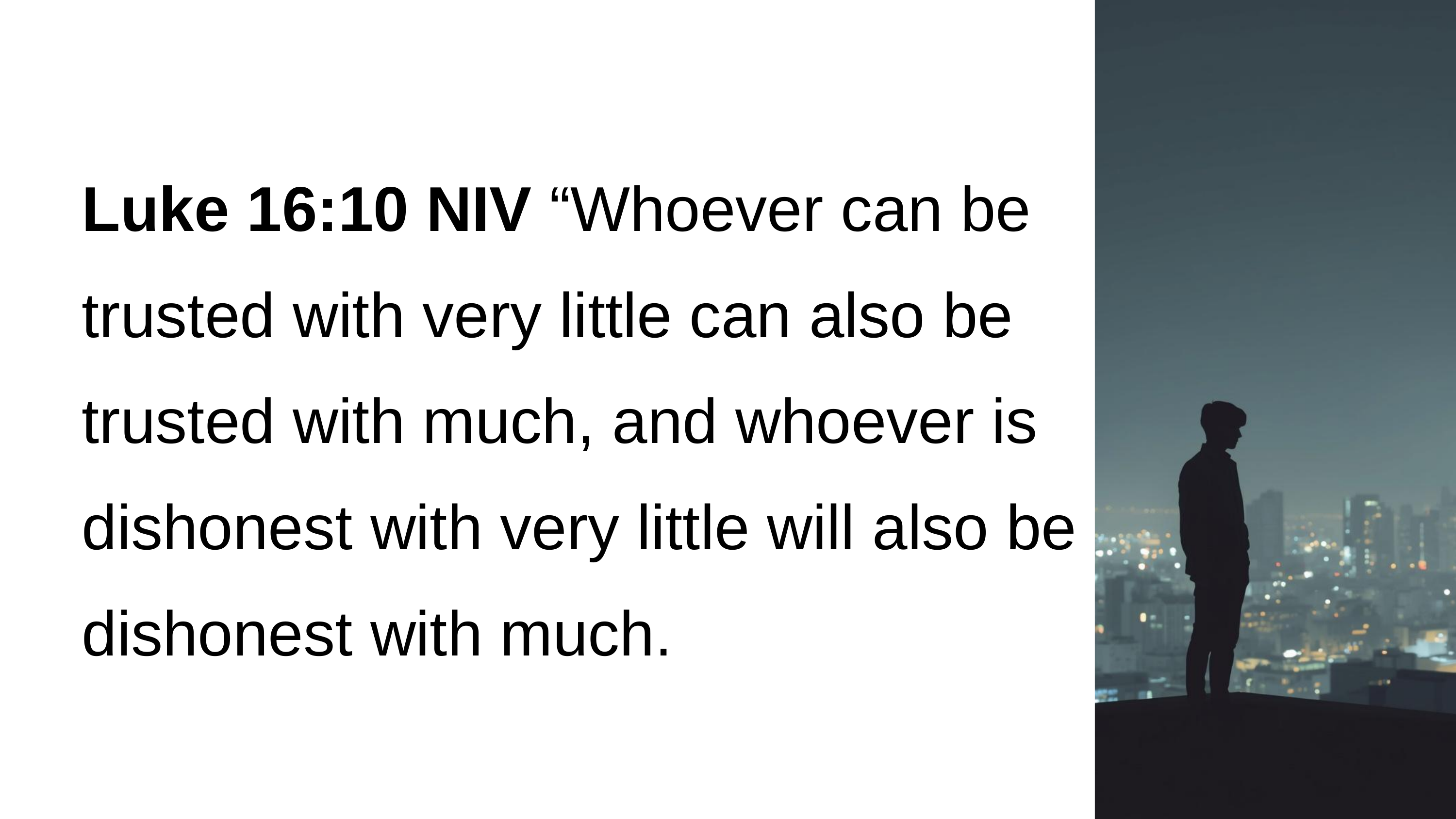

Luke 16:10 NIV “Whoever can be trusted with very little can also be trusted with much, and whoever is dishonest with very little will also be dishonest with much.